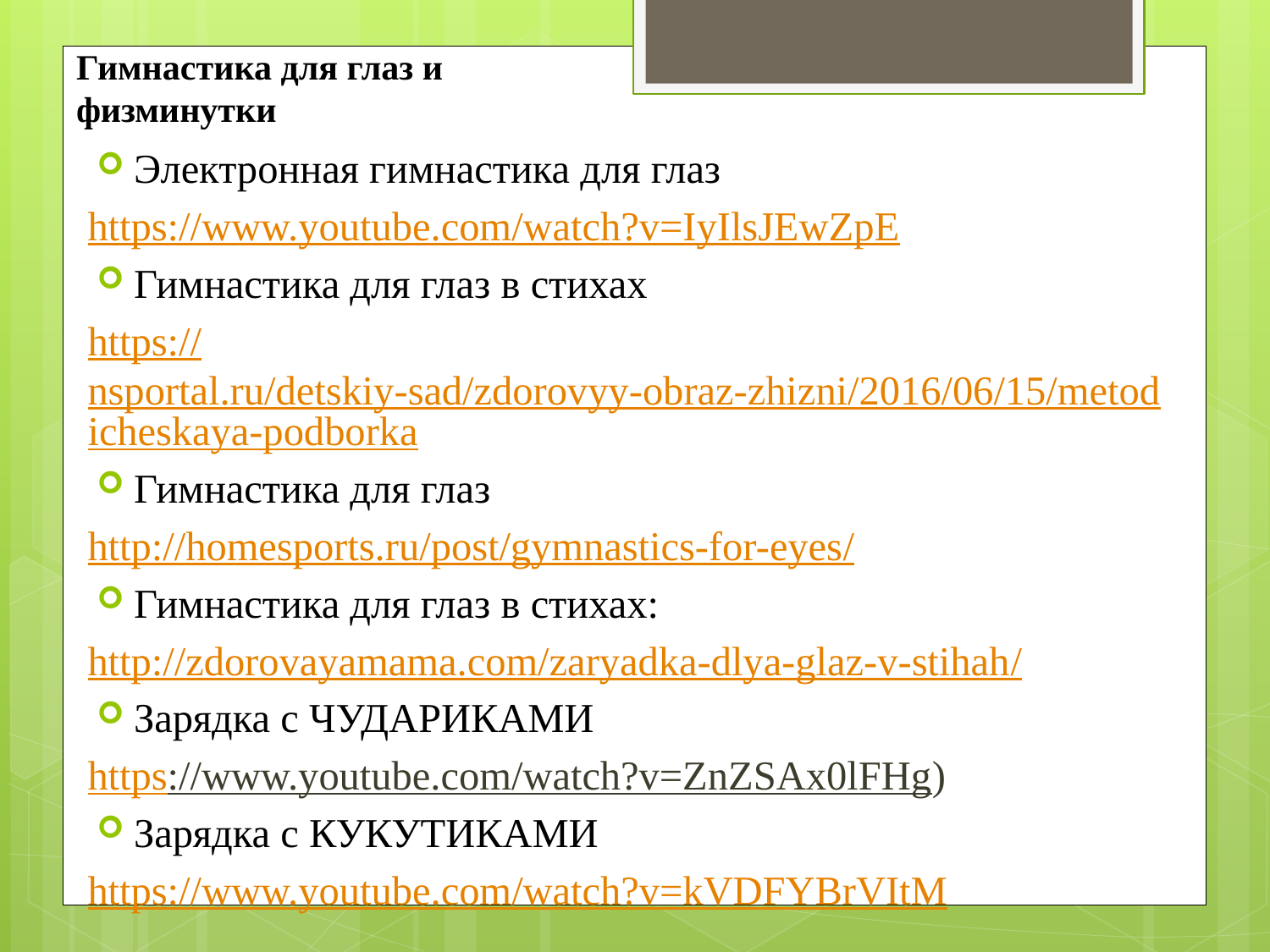

# Гимнастика для глаз и физминутки
Электронная гимнастика для глаз
https://www.youtube.com/watch?v=IyIlsJEwZpE
Гимнастика для глаз в стихах
https://nsportal.ru/detskiy-sad/zdorovyy-obraz-zhizni/2016/06/15/metodicheskaya-podborka
Гимнастика для глаз
http://homesports.ru/post/gymnastics-for-eyes/
Гимнастика для глаз в стихах:
http://zdorovayamama.com/zaryadka-dlya-glaz-v-stihah/
Зарядка с ЧУДАРИКАМИ
https://www.youtube.com/watch?v=ZnZSAx0lFHg)
Зарядка с КУКУТИКАМИ
https://www.youtube.com/watch?v=kVDFYBrVItM